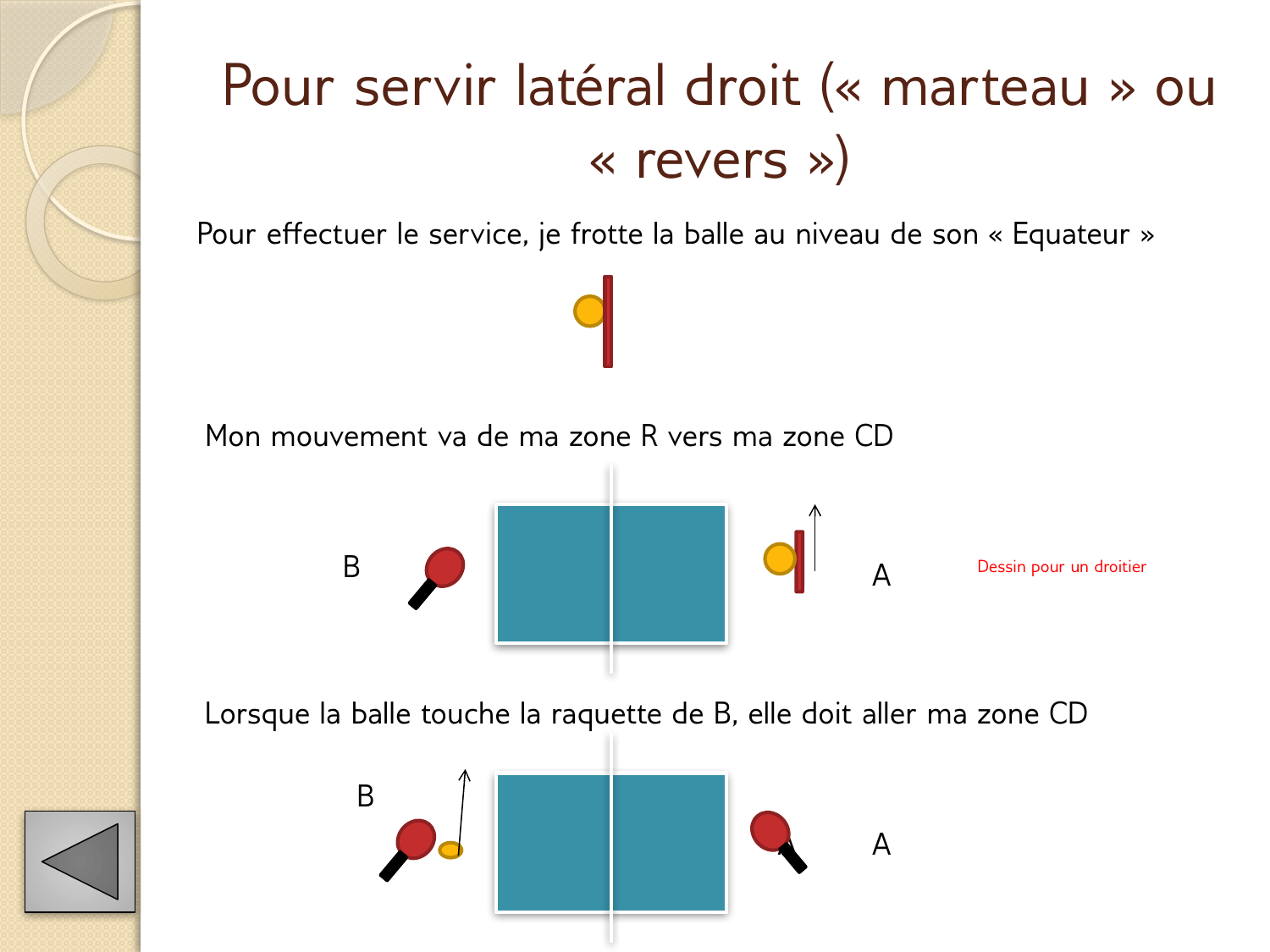

# Pour servir latéral droit (« marteau » ou « revers »)
Pour effectuer le service, je frotte la balle au niveau de son « Equateur »

Mon mouvement va de ma zone R vers ma zone CD

B

A
Dessin pour un droitier

Lorsque la balle touche la raquette de B, elle doit aller ma zone CD

B

A
A